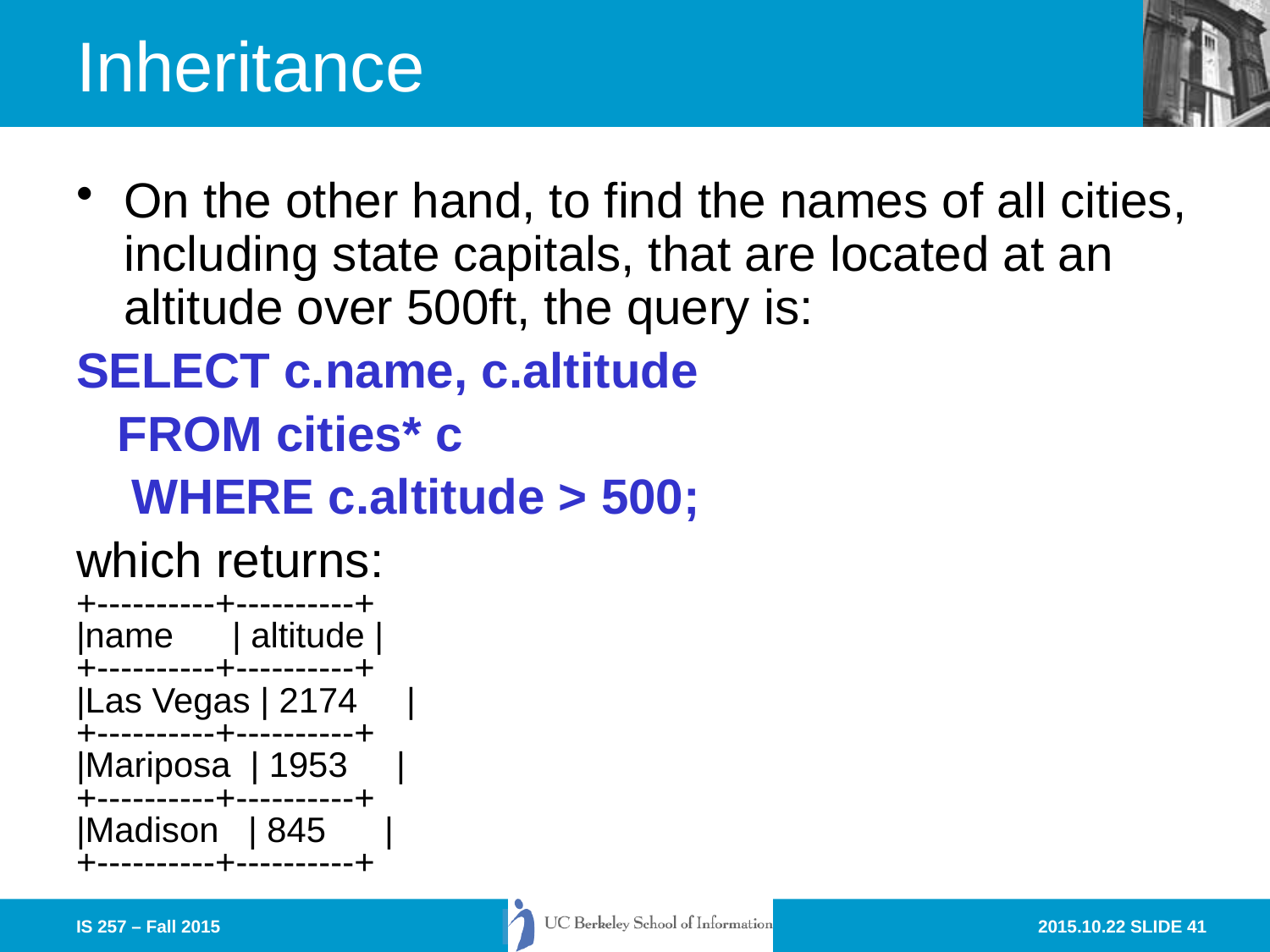

# Inheritance
On the other hand, to find the names of all cities, including state capitals, that are located at an altitude over 500ft, the query is:
SELECT c.name, c.altitude
   FROM cities* c
    WHERE c.altitude > 500;
which returns:
+----------+----------+
|name      | altitude |
+----------+----------+
|Las Vegas | 2174     |
+----------+----------+
|Mariposa  | 1953     |
+----------+----------+
|Madison   | 845      |
+----------+----------+
IS 257 – Fall 2015